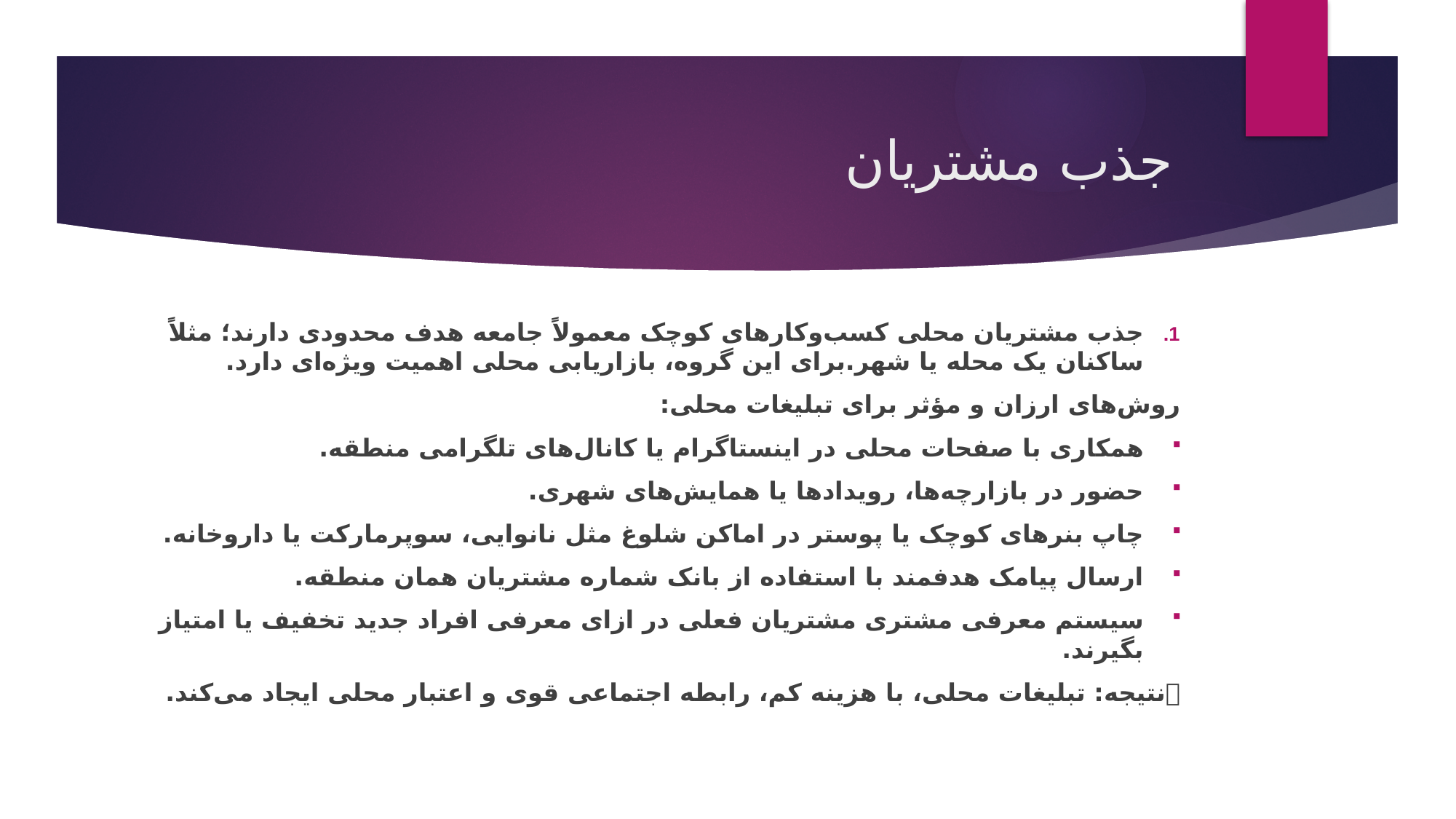

# جذب مشتریان
جذب مشتریان محلی کسب‌وکارهای کوچک معمولاً جامعه هدف محدودی دارند؛ مثلاً ساکنان یک محله یا شهر.برای این گروه، بازاریابی محلی اهمیت ویژه‌ای دارد.
روش‌های ارزان و مؤثر برای تبلیغات محلی:
همکاری با صفحات محلی در اینستاگرام یا کانال‌های تلگرامی منطقه.
حضور در بازارچه‌ها، رویدادها یا همایش‌های شهری.
چاپ بنرهای کوچک یا پوستر در اماکن شلوغ مثل نانوایی، سوپرمارکت یا داروخانه.
ارسال پیامک هدفمند با استفاده از بانک شماره مشتریان همان منطقه.
سیستم معرفی مشتری مشتریان فعلی در ازای معرفی افراد جدید تخفیف یا امتیاز بگیرند.
📌نتیجه: تبلیغات محلی، با هزینه کم، رابطه اجتماعی قوی و اعتبار محلی ایجاد می‌کند.